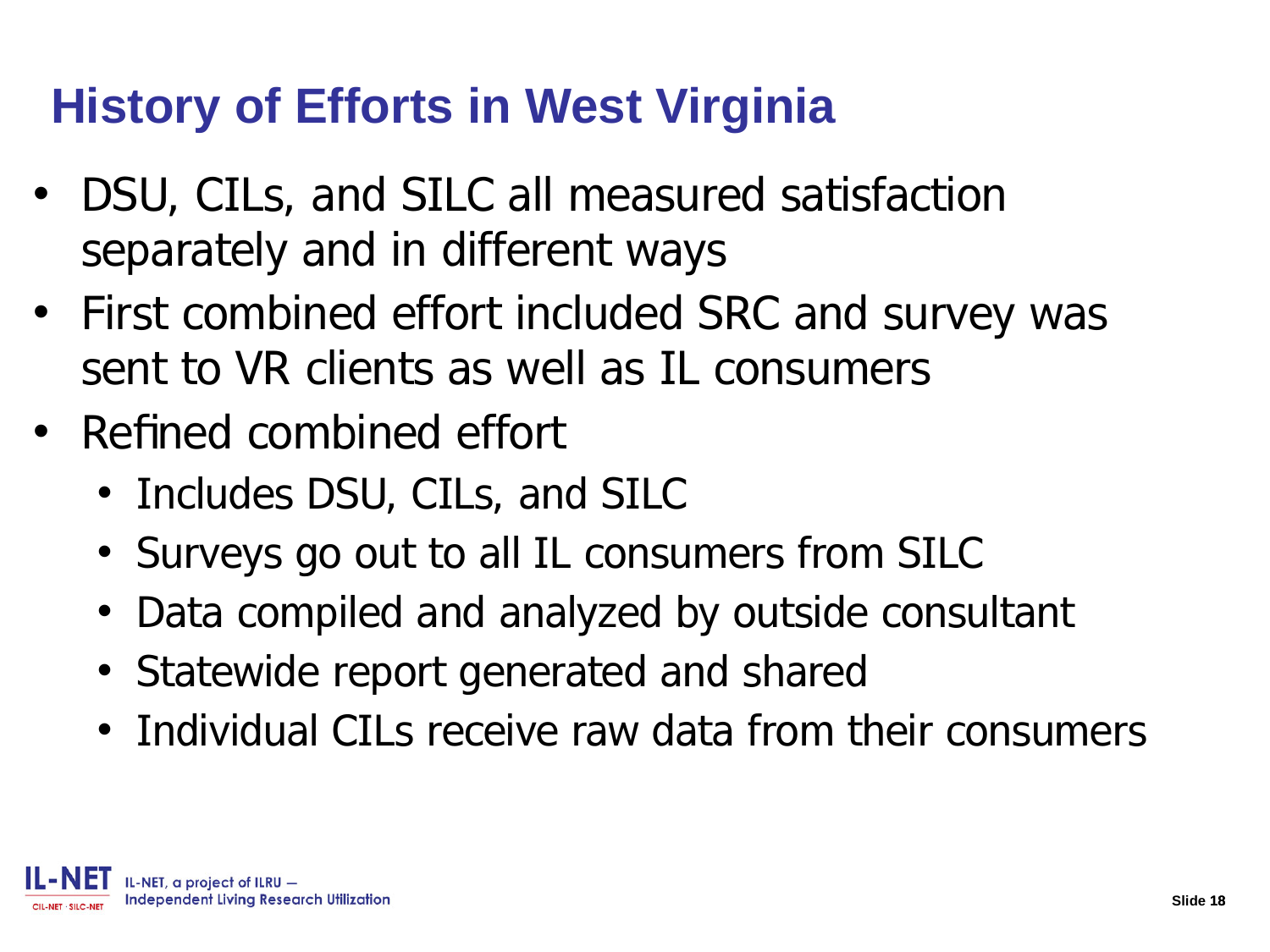

# Slide 18 History of Efforts in West Virginia
DSU, CILs, and SILC all measured satisfaction separately and in different ways
First combined effort included SRC and survey was sent to VR clients as well as IL consumers
Refined combined effort
Includes DSU, CILs, and SILC
Surveys go out to all IL consumers from SILC
Data compiled and analyzed by outside consultant
Statewide report generated and shared
Individual CILs receive raw data from their consumers

18